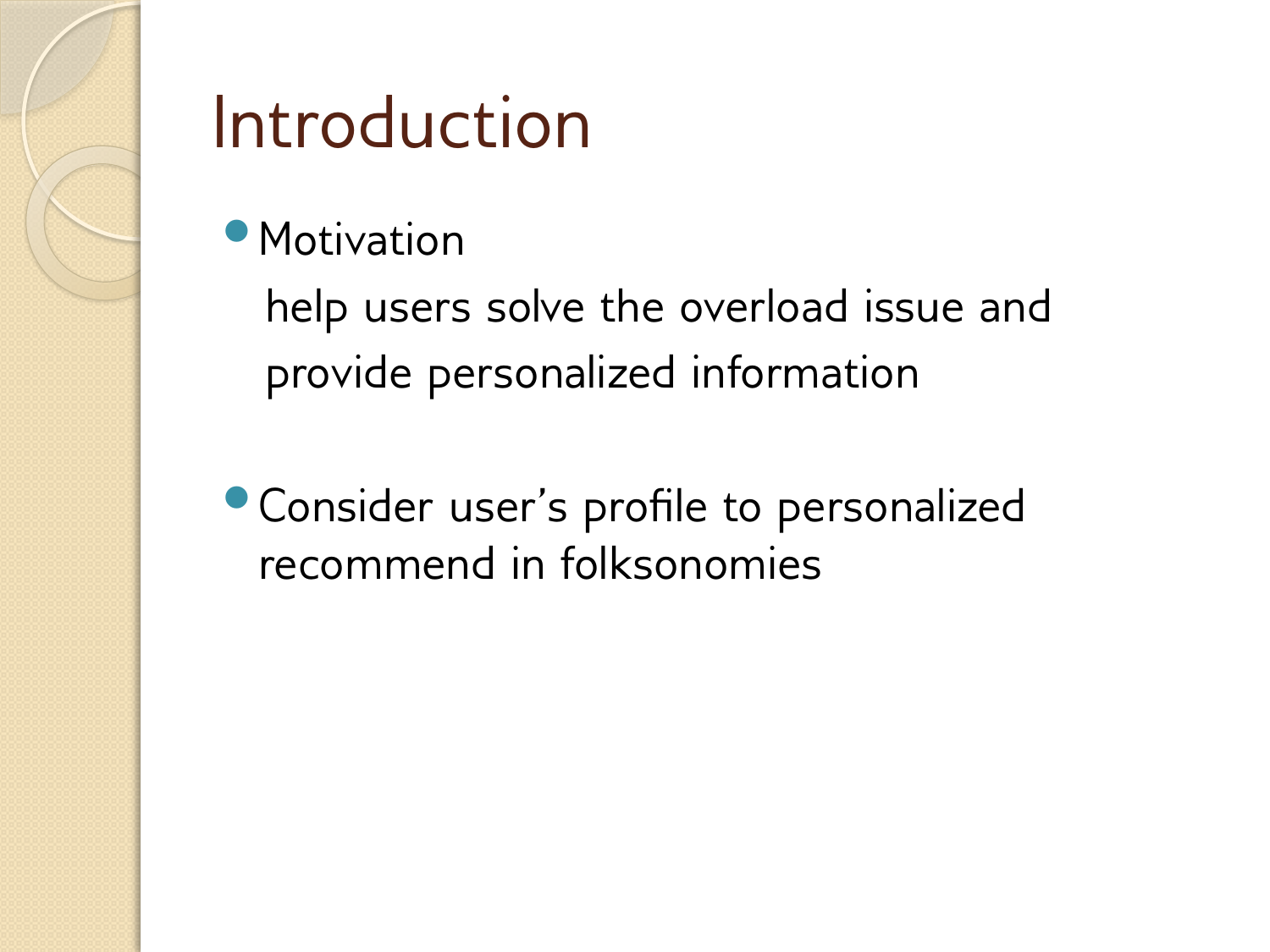

# Introduction
Motivation
   help users solve the overload issue and
   provide personalized information

Consider user’s profile to personalized recommend in folksonomies